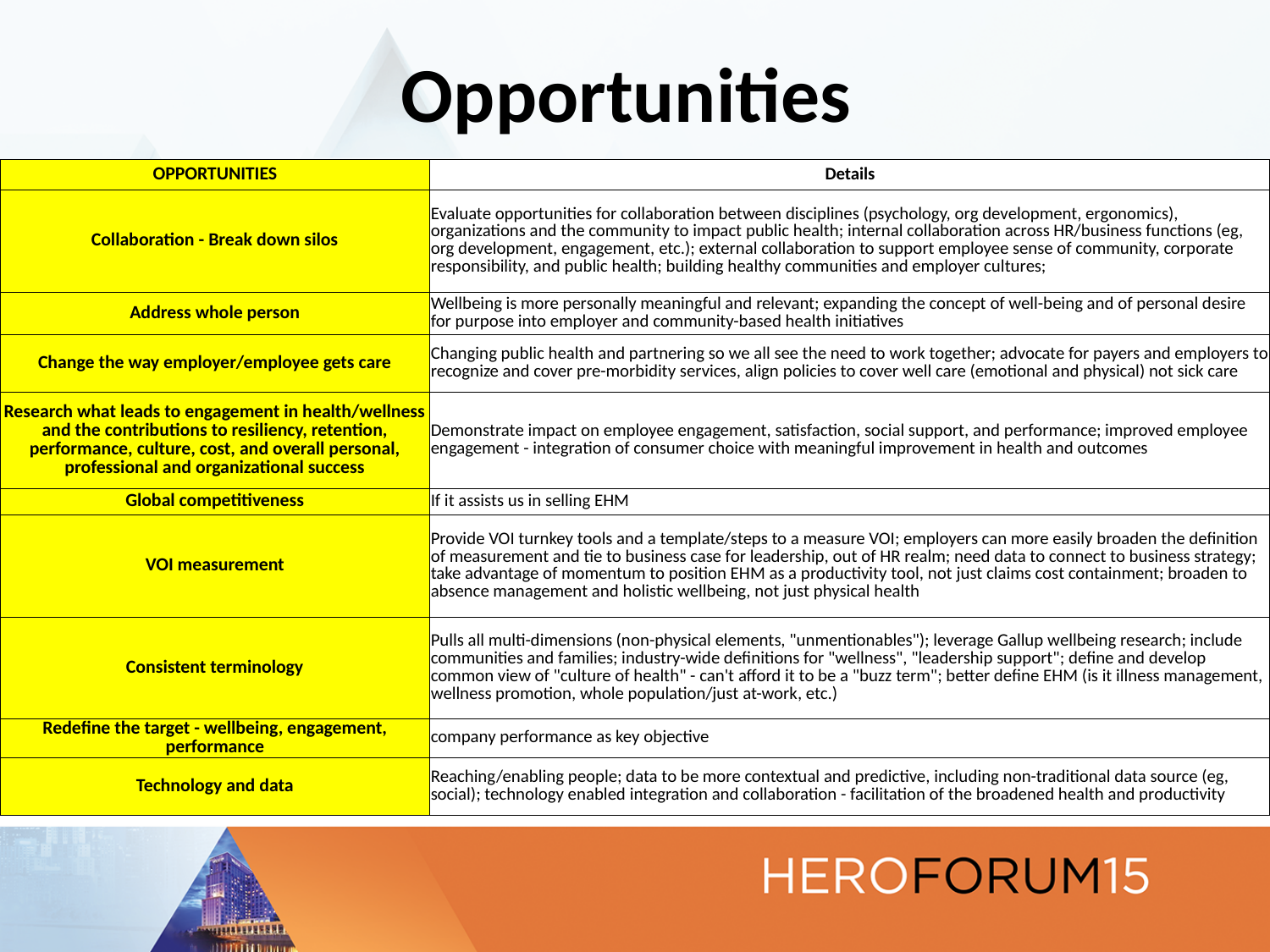

# Opportunities
| OPPORTUNITIES | Details |
| --- | --- |
| Collaboration - Break down silos | Evaluate opportunities for collaboration between disciplines (psychology, org development, ergonomics), organizations and the community to impact public health; internal collaboration across HR/business functions (eg, org development, engagement, etc.); external collaboration to support employee sense of community, corporate responsibility, and public health; building healthy communities and employer cultures; |
| Address whole person | Wellbeing is more personally meaningful and relevant; expanding the concept of well-being and of personal desire for purpose into employer and community-based health initiatives |
| Change the way employer/employee gets care | Changing public health and partnering so we all see the need to work together; advocate for payers and employers to recognize and cover pre-morbidity services, align policies to cover well care (emotional and physical) not sick care |
| Research what leads to engagement in health/wellness and the contributions to resiliency, retention, performance, culture, cost, and overall personal, professional and organizational success | Demonstrate impact on employee engagement, satisfaction, social support, and performance; improved employee engagement - integration of consumer choice with meaningful improvement in health and outcomes |
| Global competitiveness | If it assists us in selling EHM |
| VOI measurement | Provide VOI turnkey tools and a template/steps to a measure VOI; employers can more easily broaden the definition of measurement and tie to business case for leadership, out of HR realm; need data to connect to business strategy; take advantage of momentum to position EHM as a productivity tool, not just claims cost containment; broaden to absence management and holistic wellbeing, not just physical health |
| Consistent terminology | Pulls all multi-dimensions (non-physical elements, "unmentionables"); leverage Gallup wellbeing research; include communities and families; industry-wide definitions for "wellness", "leadership support"; define and develop common view of "culture of health" - can't afford it to be a "buzz term"; better define EHM (is it illness management, wellness promotion, whole population/just at-work, etc.) |
| Redefine the target - wellbeing, engagement, performance | company performance as key objective |
| Technology and data | Reaching/enabling people; data to be more contextual and predictive, including non-traditional data source (eg, social); technology enabled integration and collaboration - facilitation of the broadened health and productivity |